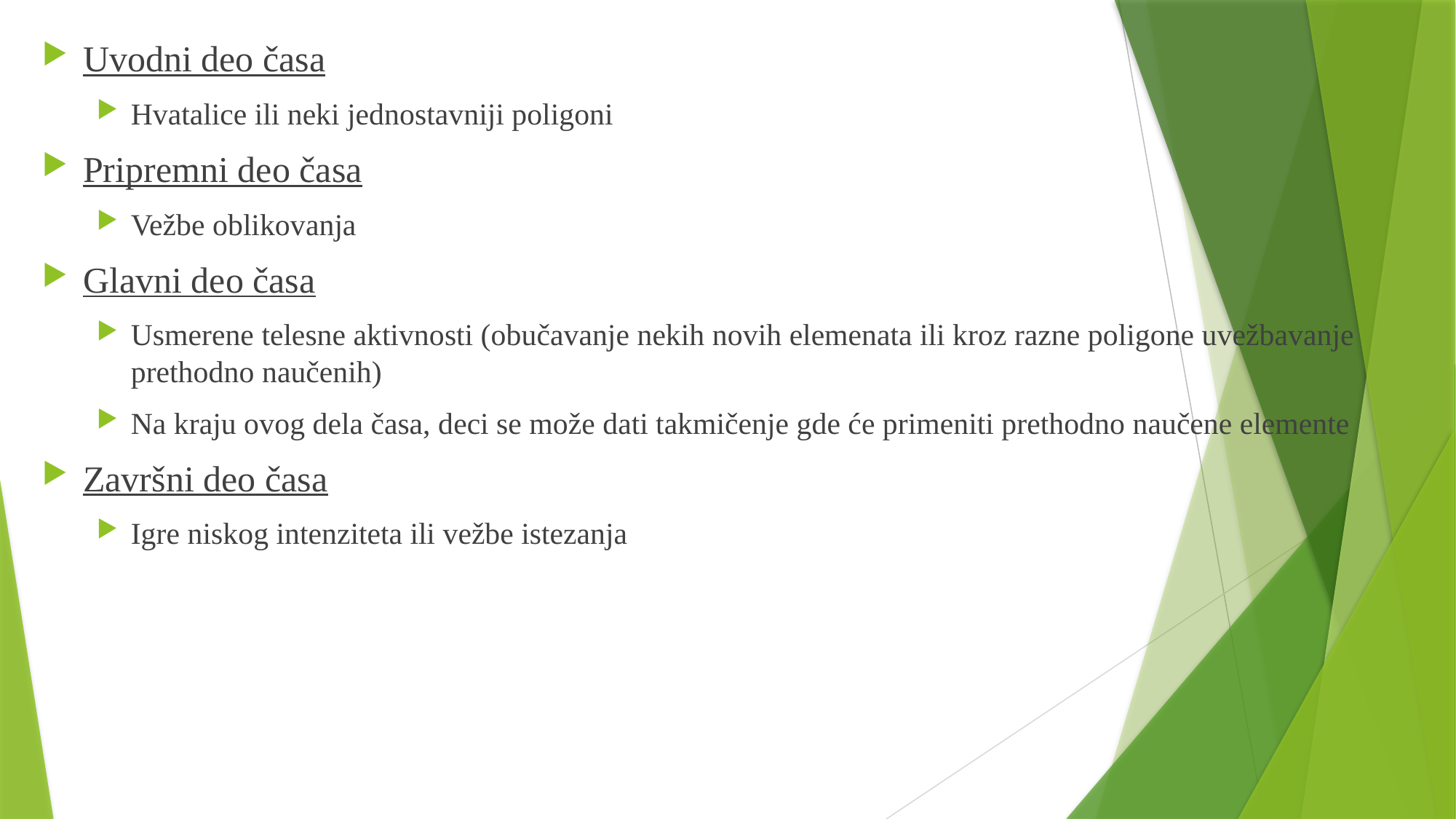

Uvodni deo časa
Hvatalice ili neki jednostavniji poligoni
Pripremni deo časa
Vežbe oblikovanja
Glavni deo časa
Usmerene telesne aktivnosti (obučavanje nekih novih elemenata ili kroz razne poligone uvežbavanje prethodno naučenih)
Na kraju ovog dela časa, deci se može dati takmičenje gde će primeniti prethodno naučene elemente
Završni deo časa
Igre niskog intenziteta ili vežbe istezanja